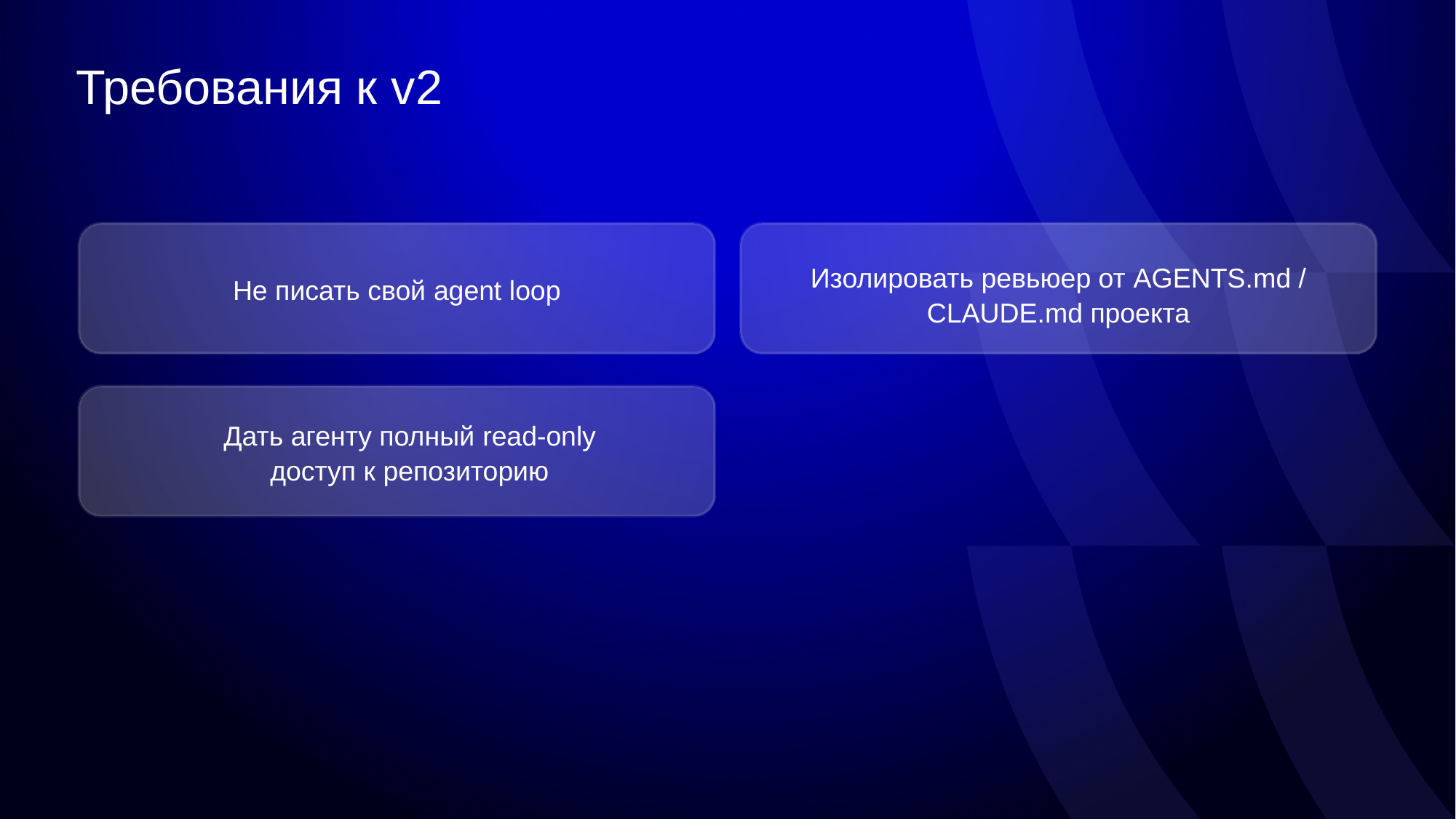

# Требования к v2

Не писать свой agent loop
Изолировать ревьюер от AGENTS.md / CLAUDE.md проекта

Дать агенту полный read-only
доступ к репозиторию